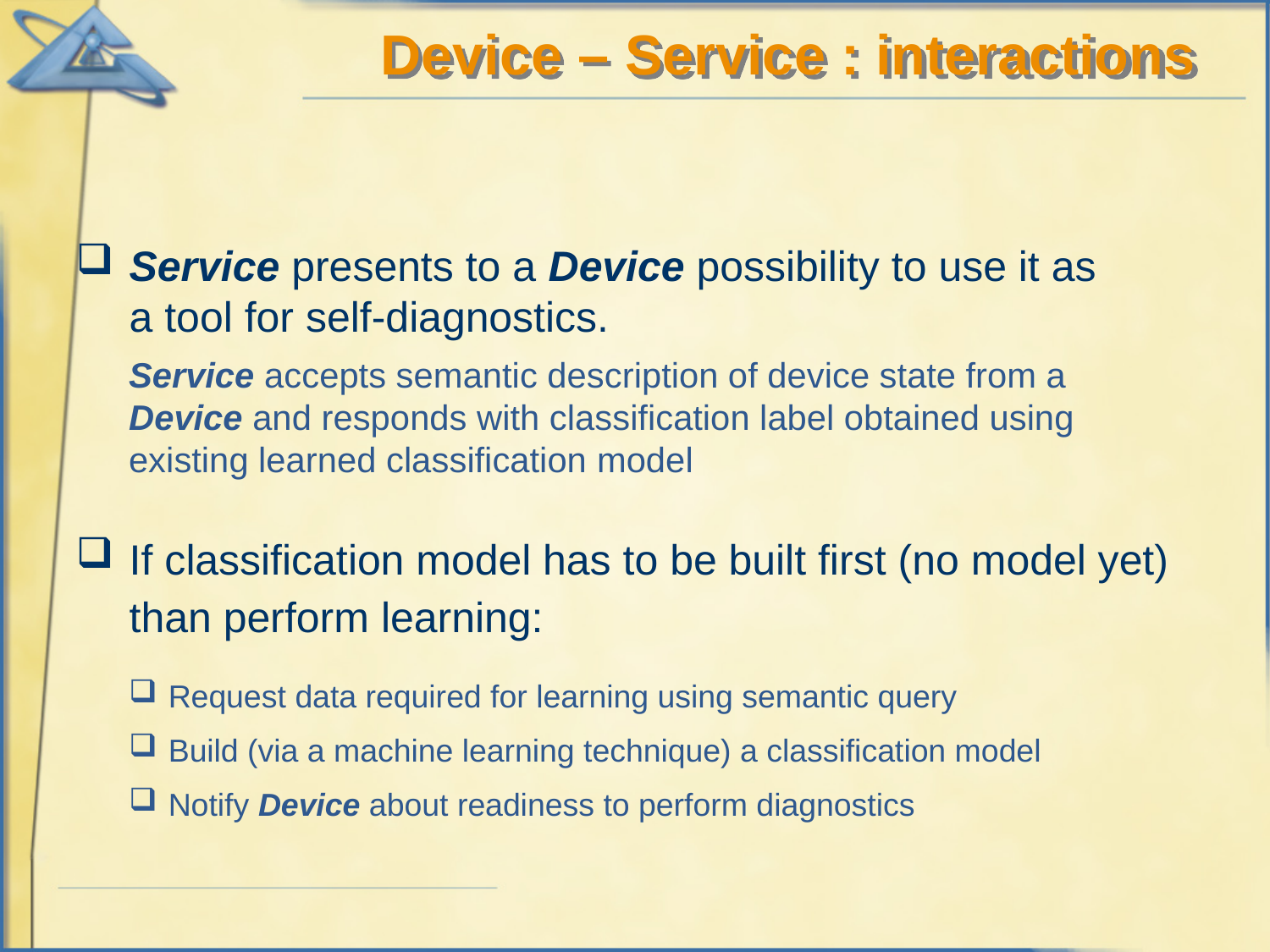

# Device – Service : interactions
Service presents to a Device possibility to use it as a tool for self-diagnostics.
Service accepts semantic description of device state from a Device and responds with classification label obtained using existing learned classification model
If classification model has to be built first (no model yet) than perform learning:
Request data required for learning using semantic query
Build (via a machine learning technique) a classification model
Notify Device about readiness to perform diagnostics